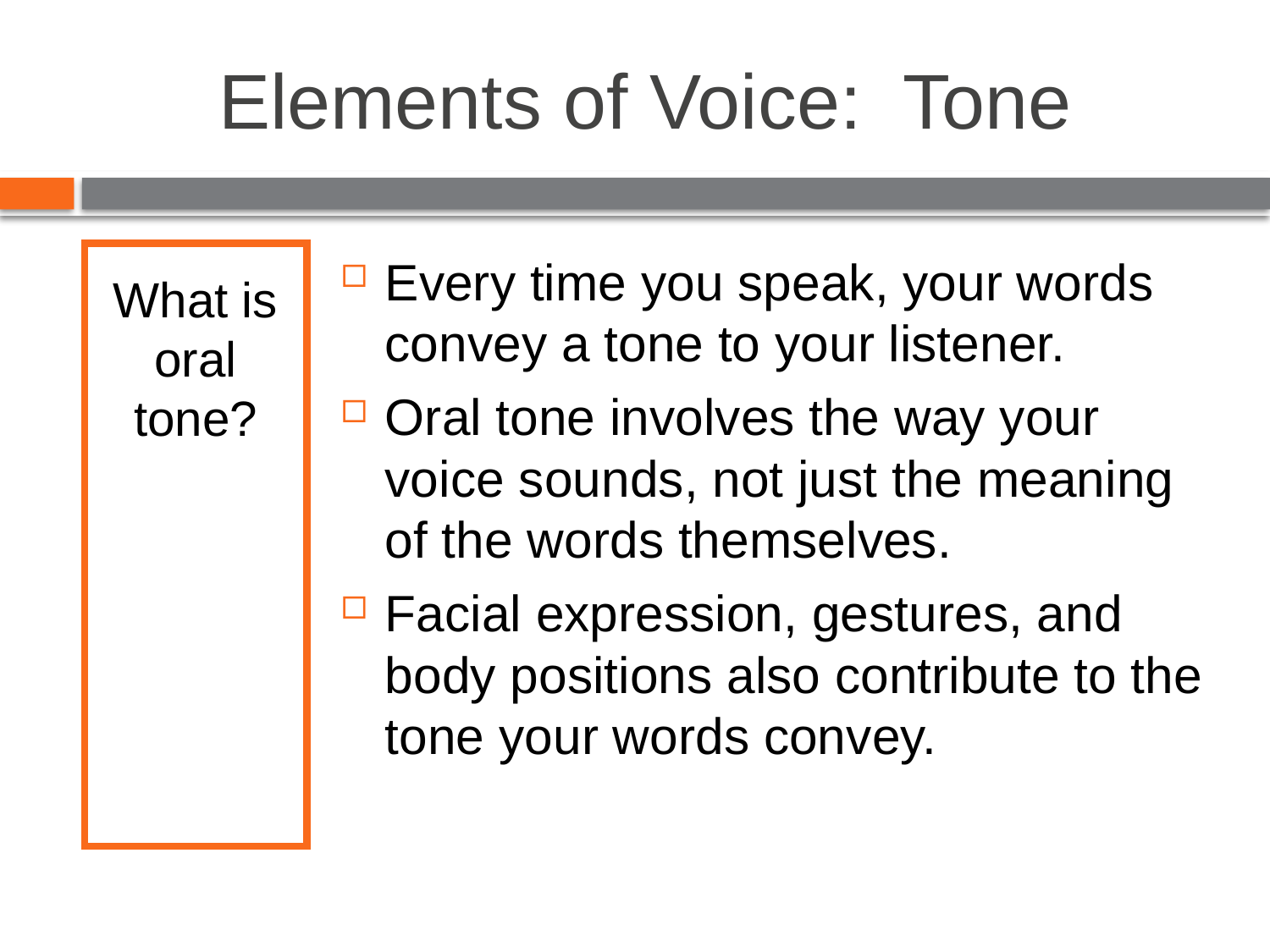

# Elements of Voice:  Tone
What is oral tone?
Every time you speak, your words convey a tone to your listener.
Oral tone involves the way your voice sounds, not just the meaning of the words themselves.
Facial expression, gestures, and body positions also contribute to the tone your words convey.